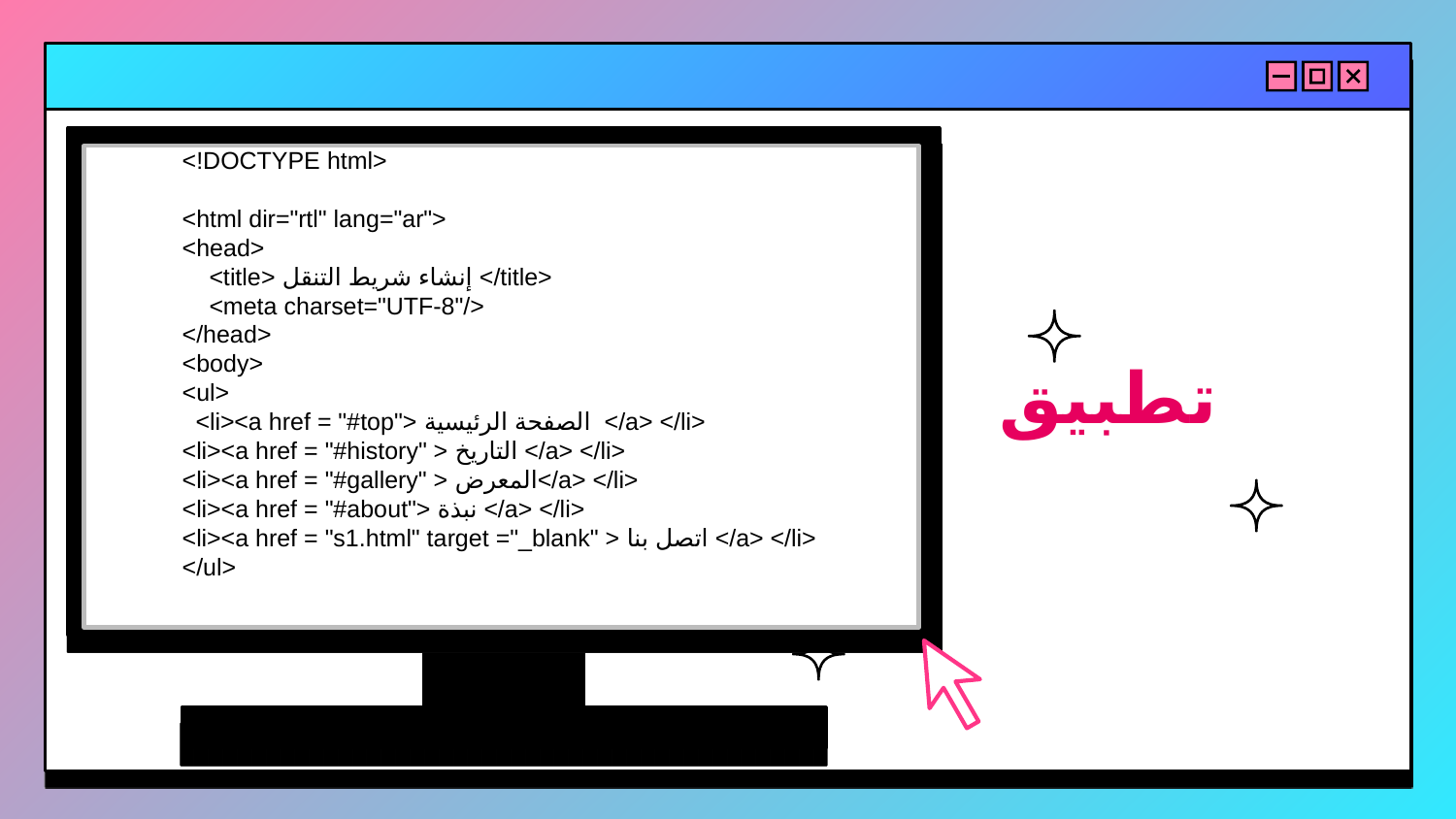

<!DOCTYPE html>

<html dir="rtl" lang="ar">
<head>
    <title> إنشاء شريط التنقل </title>
    <meta charset="UTF-8"/>
</head>
<body>
<ul>
  <li><a href = "#top"> الصفحة الرئيسية  </a> </li>
<li><a href = "#history" > التاريخ </a> </li>
<li><a href = "#gallery" > المعرض</a> </li>
<li><a href = "#about"> نبذة </a> </li>
<li><a href = "s1.html" target ="_blank" > اتصل بنا </a> </li>
</ul>

تطبيق